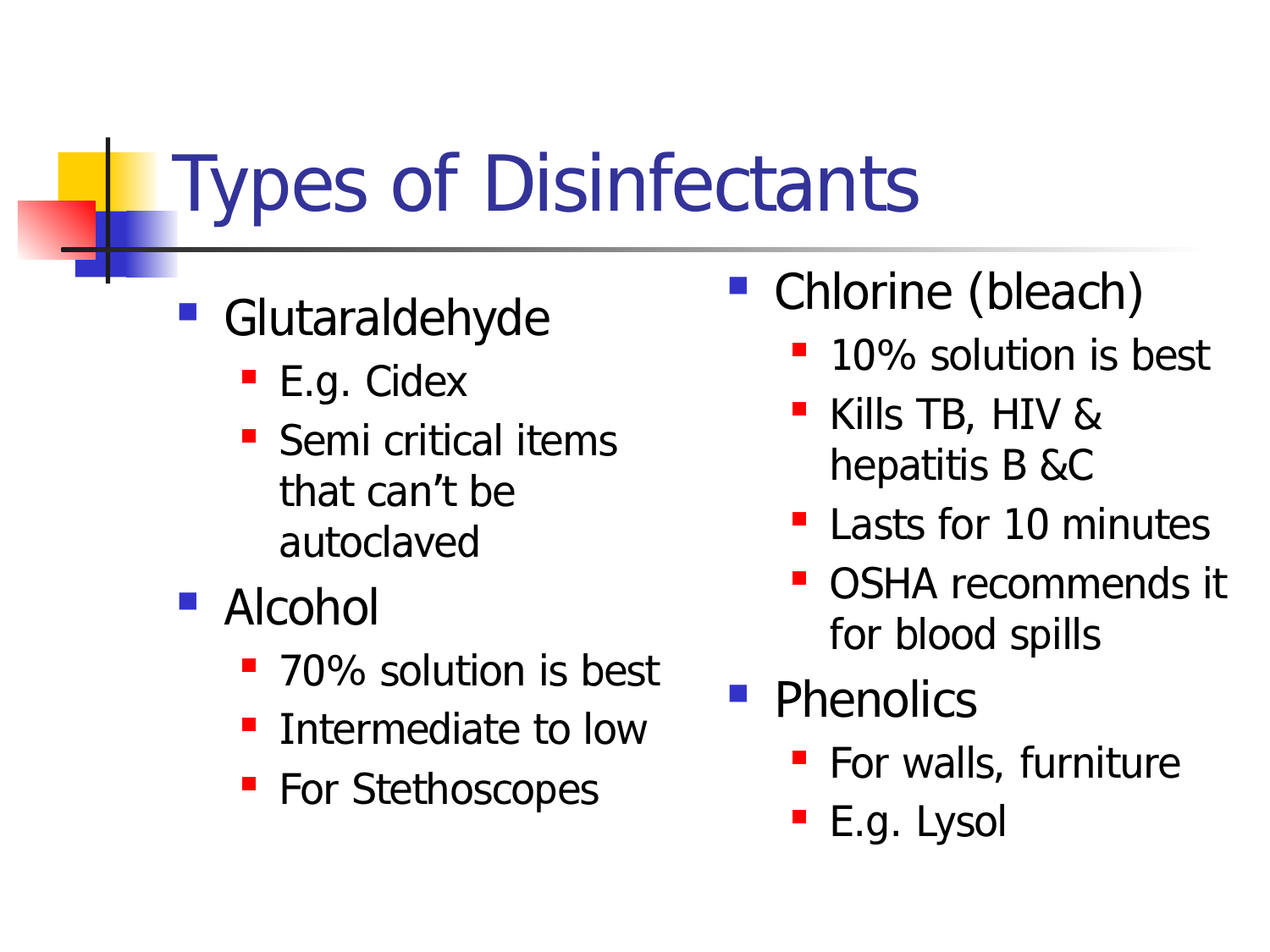

# Types of Disinfectants
Chlorine (bleach)
10% solution is best
Kills TB, HIV & hepatitis B &C
Lasts for 10 minutes
OSHA recommends it for blood spills
Phenolics
For walls, furniture
E.g. Lysol

Glutaraldehyde
E.g. Cidex
Semi critical items that can’t be autoclaved
Alcohol
70% solution is best
Intermediate to low
For Stethoscopes